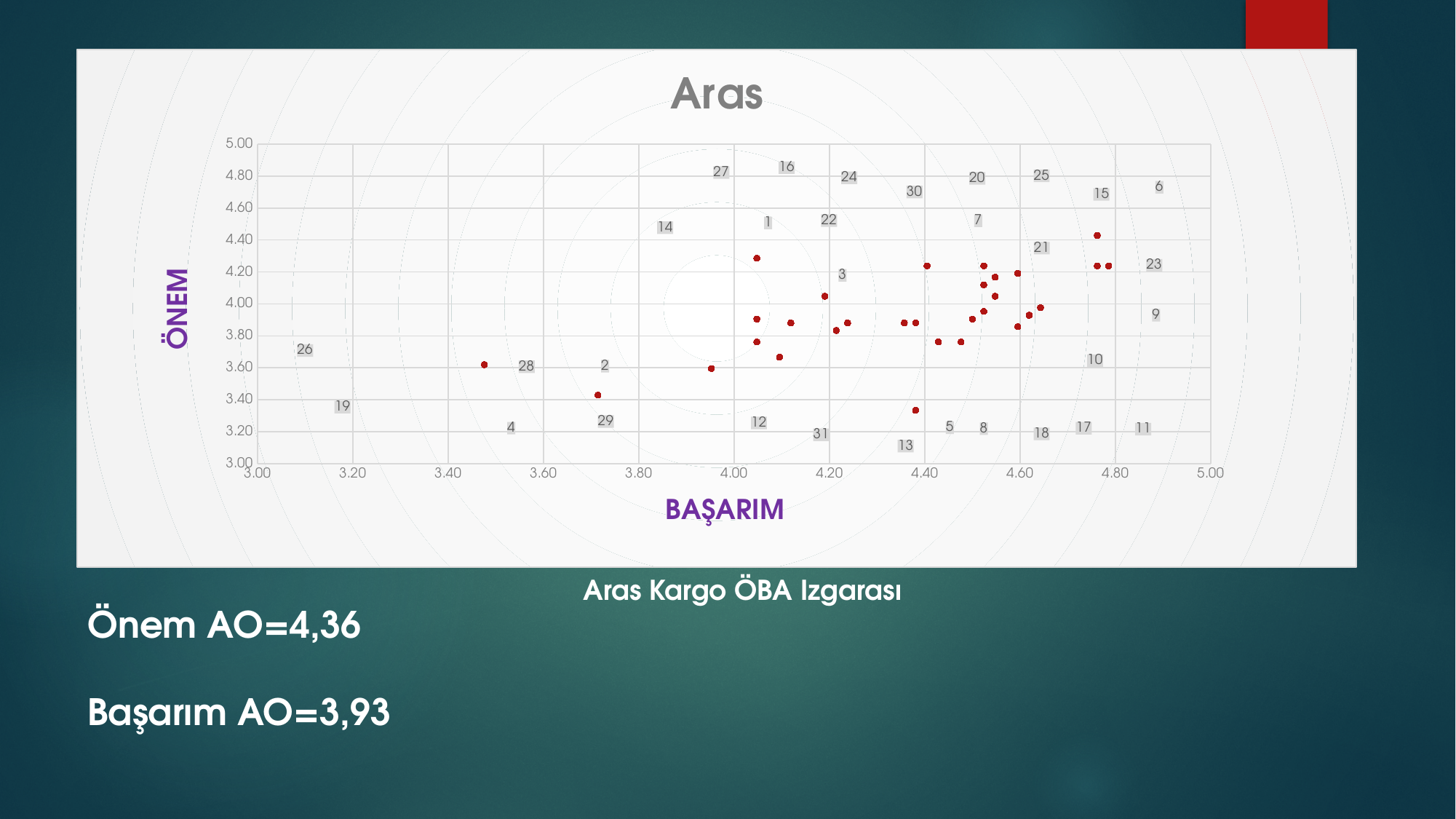

### Chart: Aras

| Category |  |
|---|---|
Aras Kargo ÖBA Izgarası
Önem AO=4,36

Başarım AO=3,93